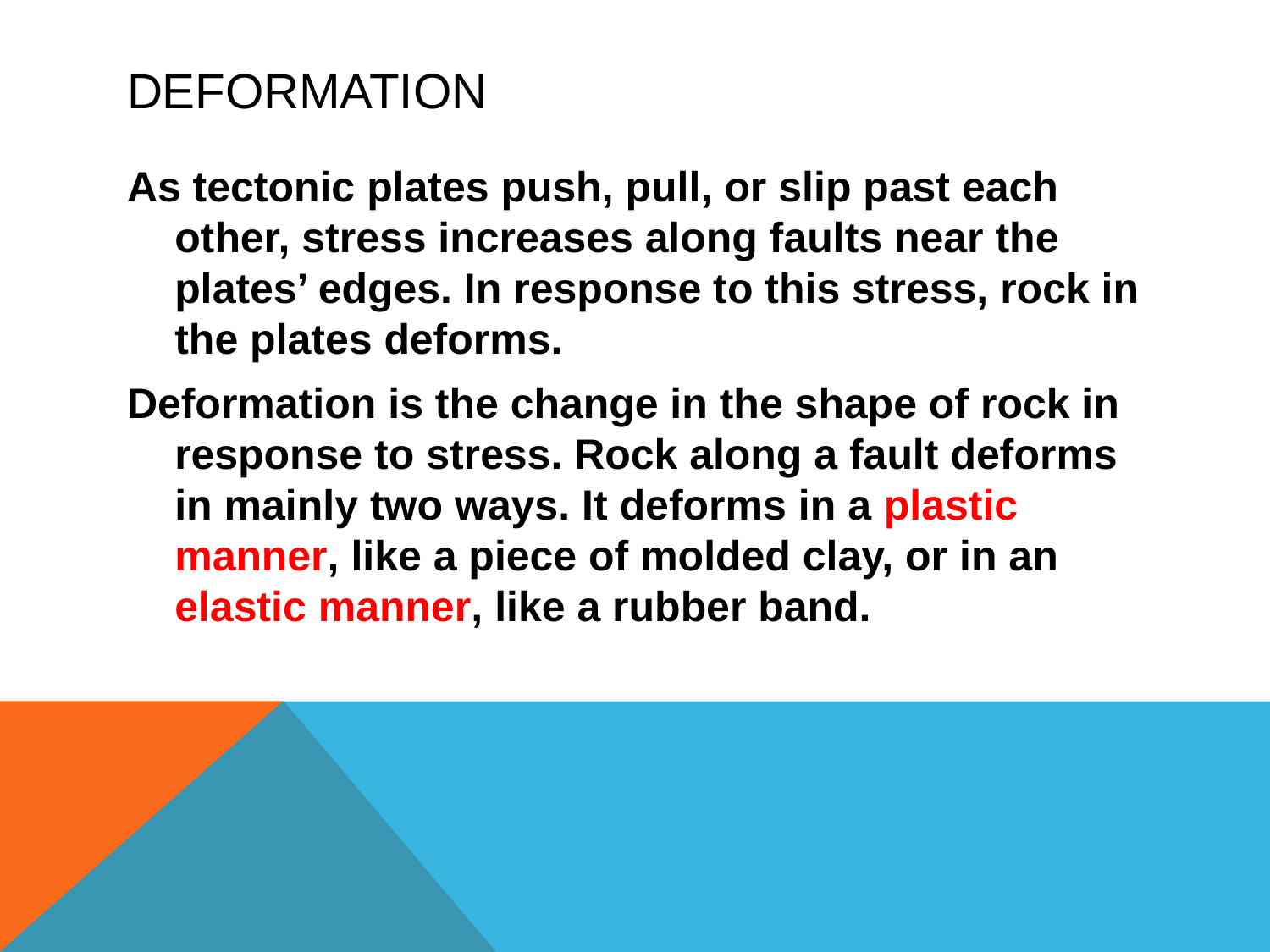

# Deformation
As tectonic plates push, pull, or slip past each other, stress increases along faults near the plates’ edges. In response to this stress, rock in the plates deforms.
Deformation is the change in the shape of rock in response to stress. Rock along a fault deforms in mainly two ways. It deforms in a plastic manner, like a piece of molded clay, or in an elastic manner, like a rubber band.